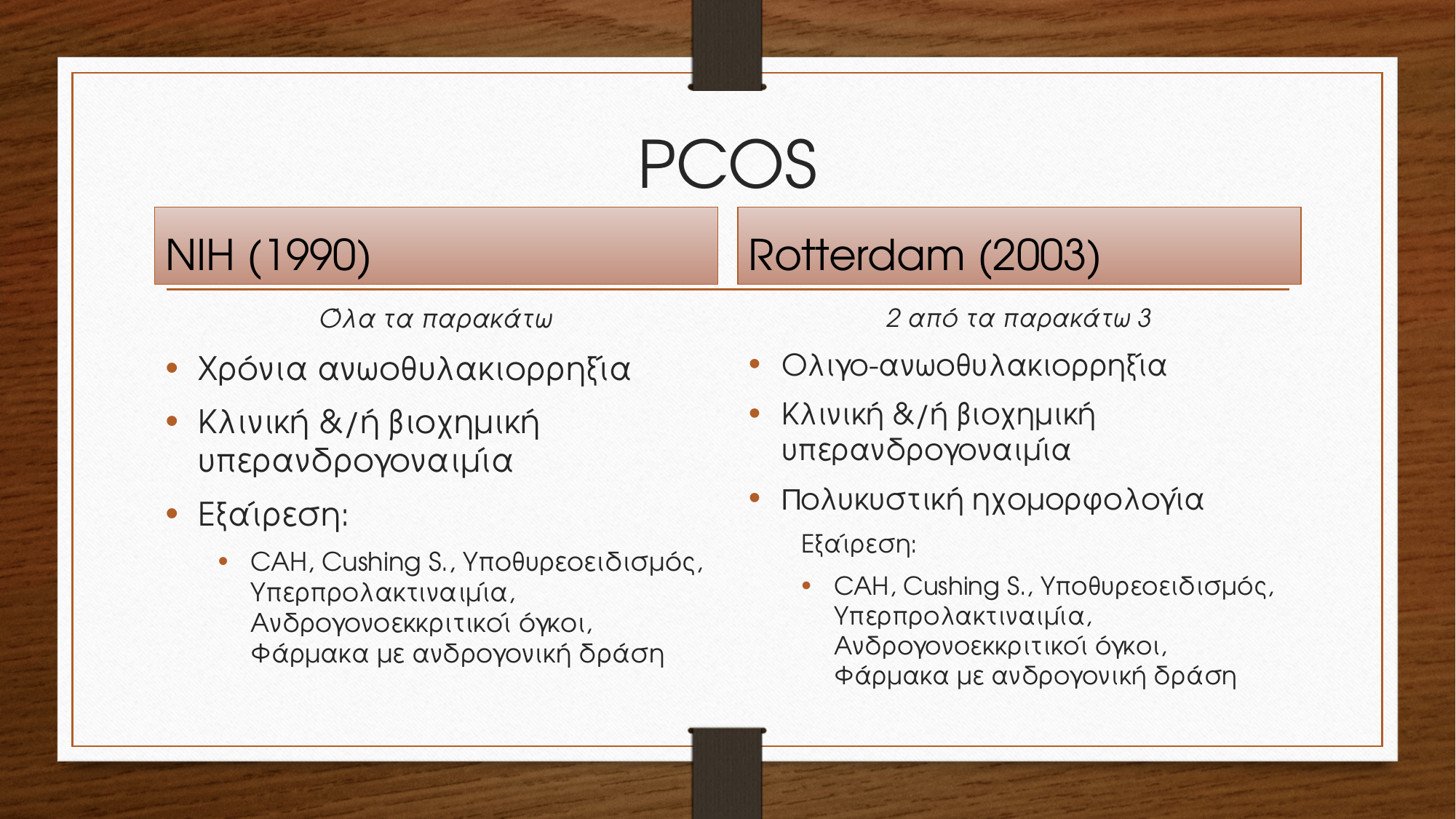

# PCOS
NIH (1990)
Rotterdam (2003)
Όλα τα παρακάτω
Χρόνια ανωοθυλακιορρηξία
Κλινική &/ή βιοχημική υπερανδρογοναιμία
Εξαίρεση:
CAH, Cushing S., Υποθυρεοειδισμός, Υπερπρολακτιναιμία, Ανδρογονοεκκριτικοί όγκοι, Φάρμακα με ανδρογονική δράση
2 από τα παρακάτω 3
Ολιγο-ανωοθυλακιορρηξία
Κλινική &/ή βιοχημική υπερανδρογοναιμία
Πολυκυστική ηχομορφολογία
Εξαίρεση:
CAH, Cushing S., Υποθυρεοειδισμός, Υπερπρολακτιναιμία, Ανδρογονοεκκριτικοί όγκοι, Φάρμακα με ανδρογονική δράση